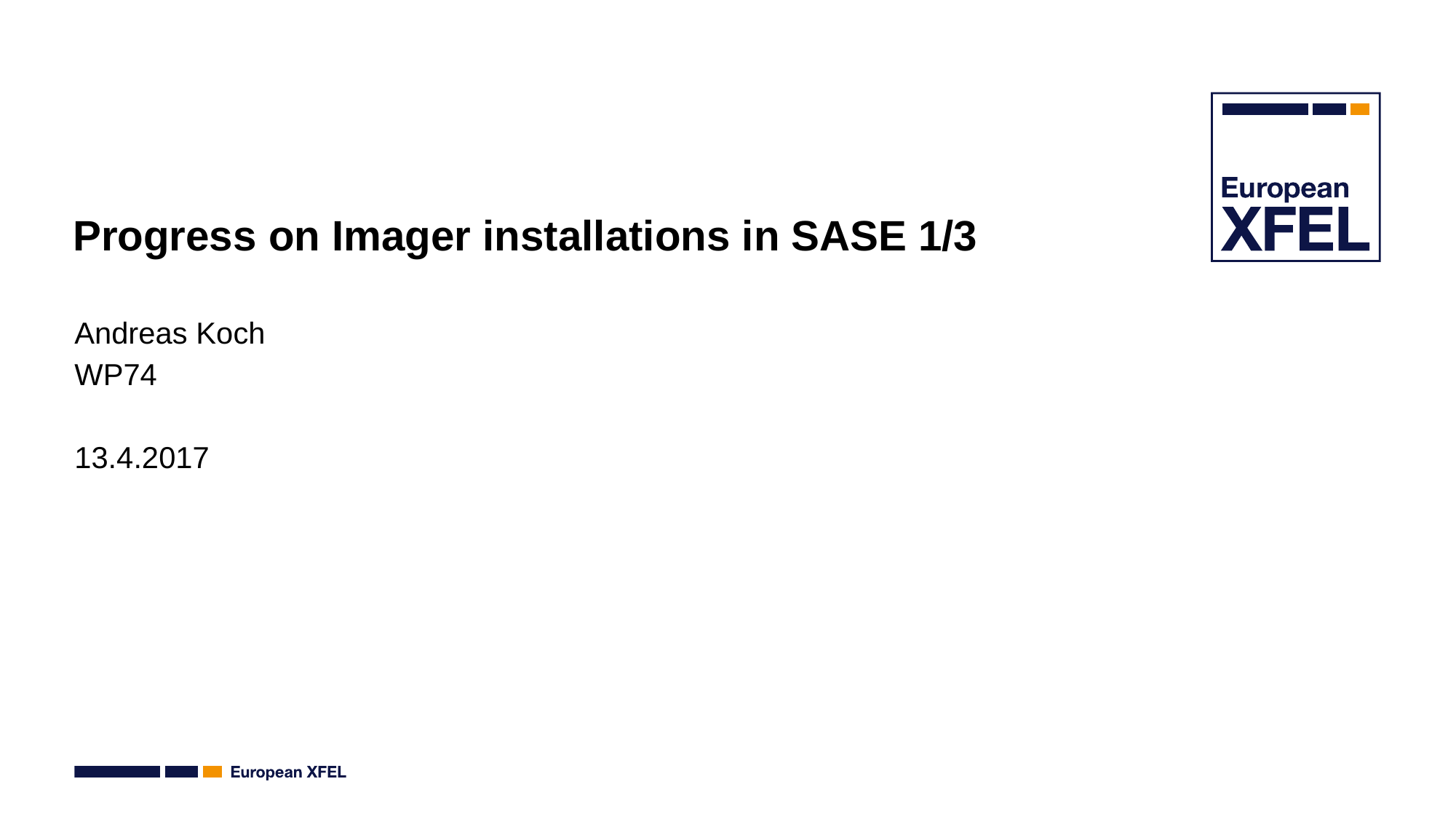

# Progress on Imager installations in SASE 1/3
Andreas Koch
WP74

13.4.2017